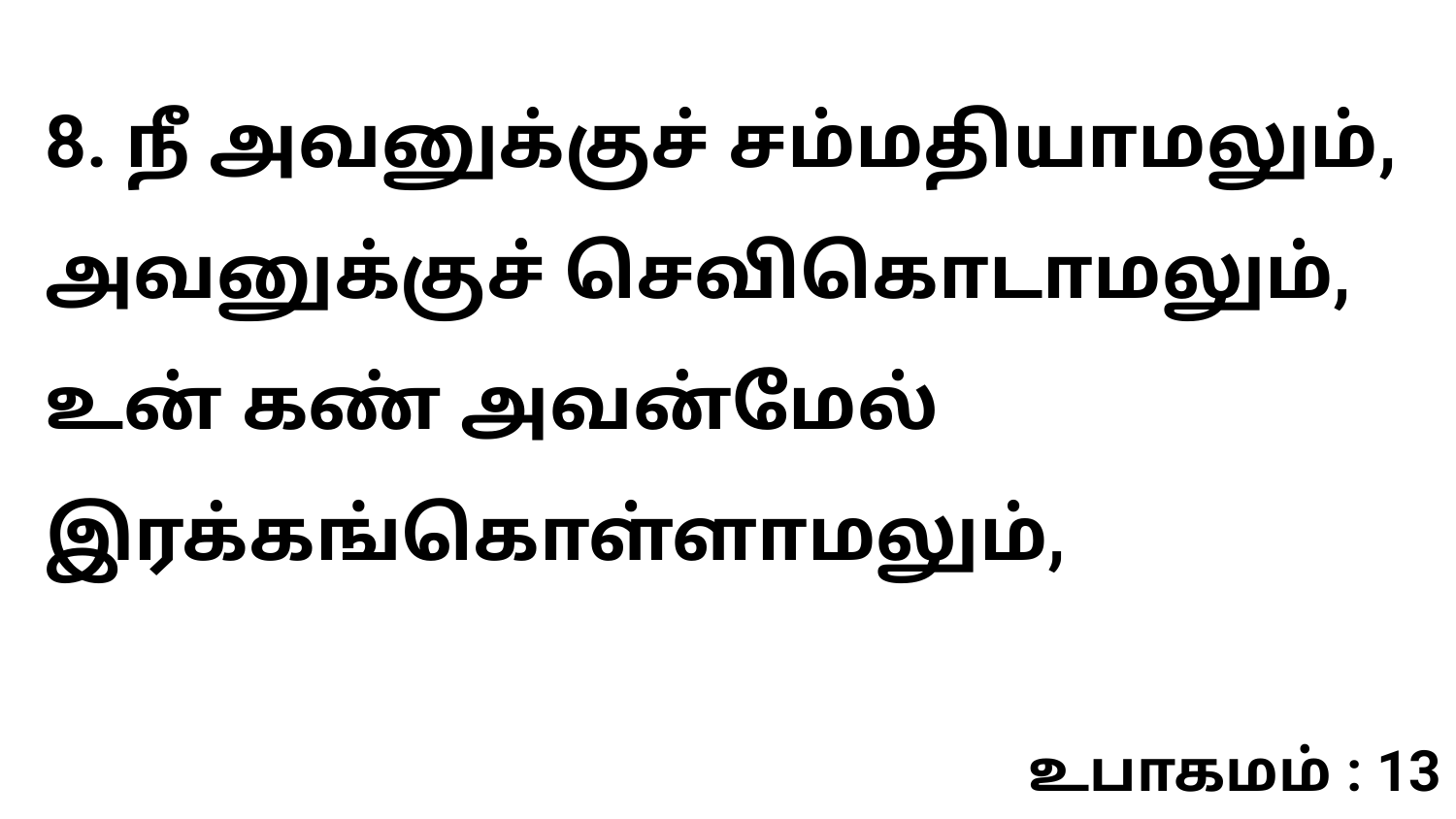

8. நீ அவனுக்குச் சம்மதியாமலும், அவனுக்குச் செவிகொடாமலும், உன் கண் அவன்மேல் இரக்கங்கொள்ளாமலும்,
உபாகமம் : 13